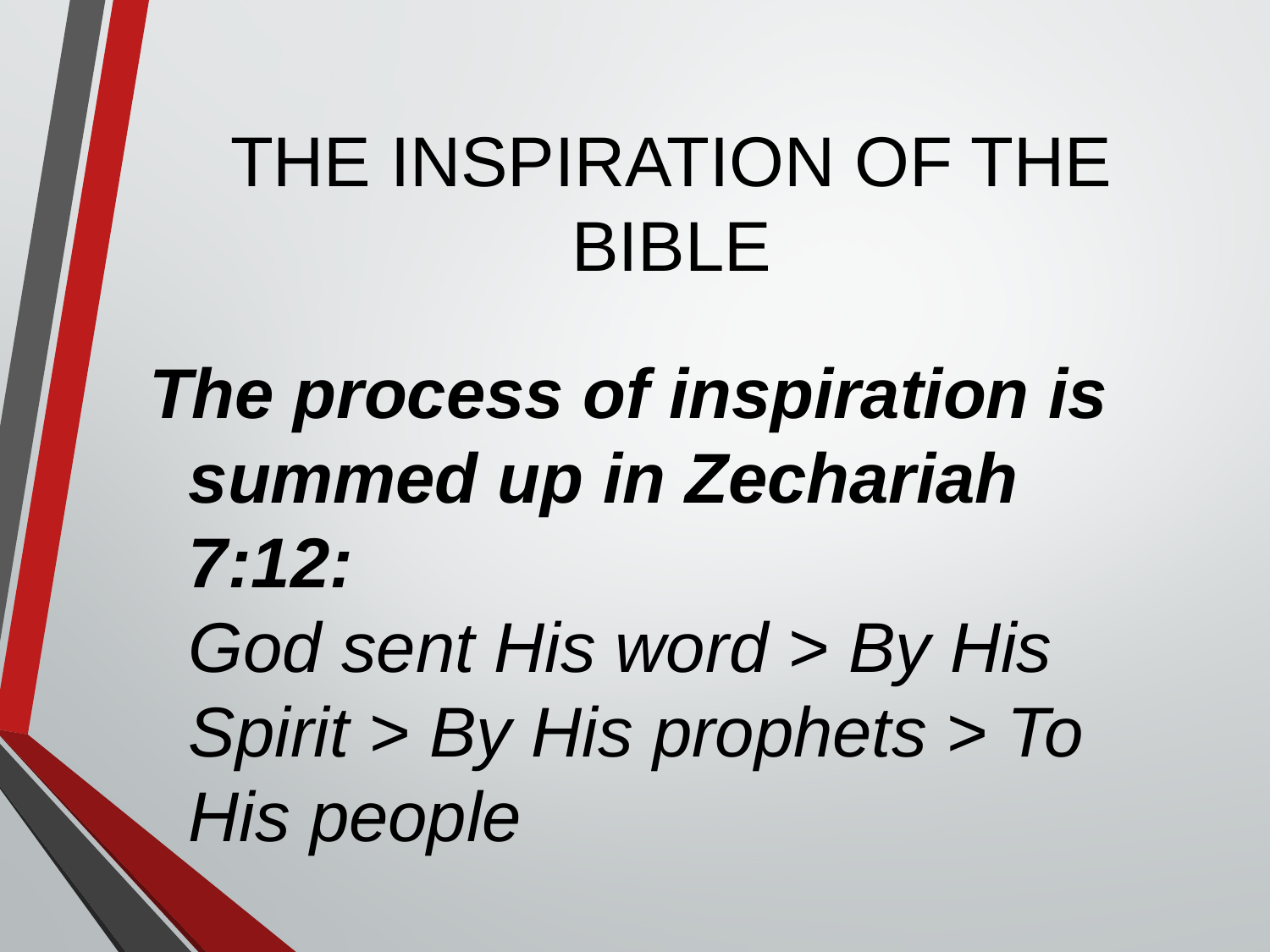

# THE INSPIRATION OF THE BIBLE
The process of inspiration is summed up in Zechariah 7:12:
God sent His word > By His Spirit > By His prophets > To His people